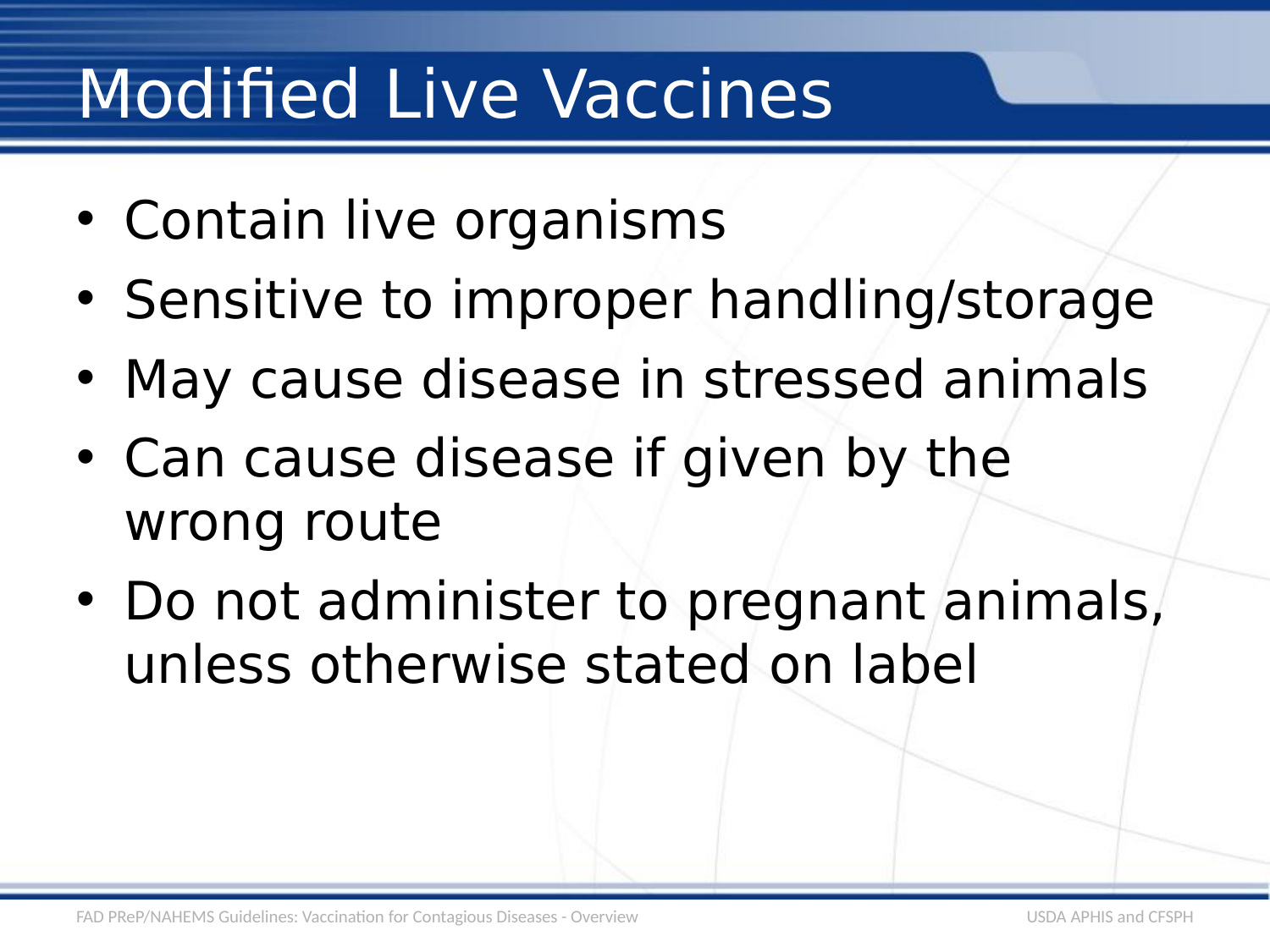

# Modified Live Vaccines
Contain live organisms
Sensitive to improper handling/storage
May cause disease in stressed animals
Can cause disease if given by the   wrong route
Do not administer to pregnant animals, unless otherwise stated on label

FAD PReP/NAHEMS Guidelines: Vaccination for Contagious Diseases - Overview
USDA APHIS and CFSPH